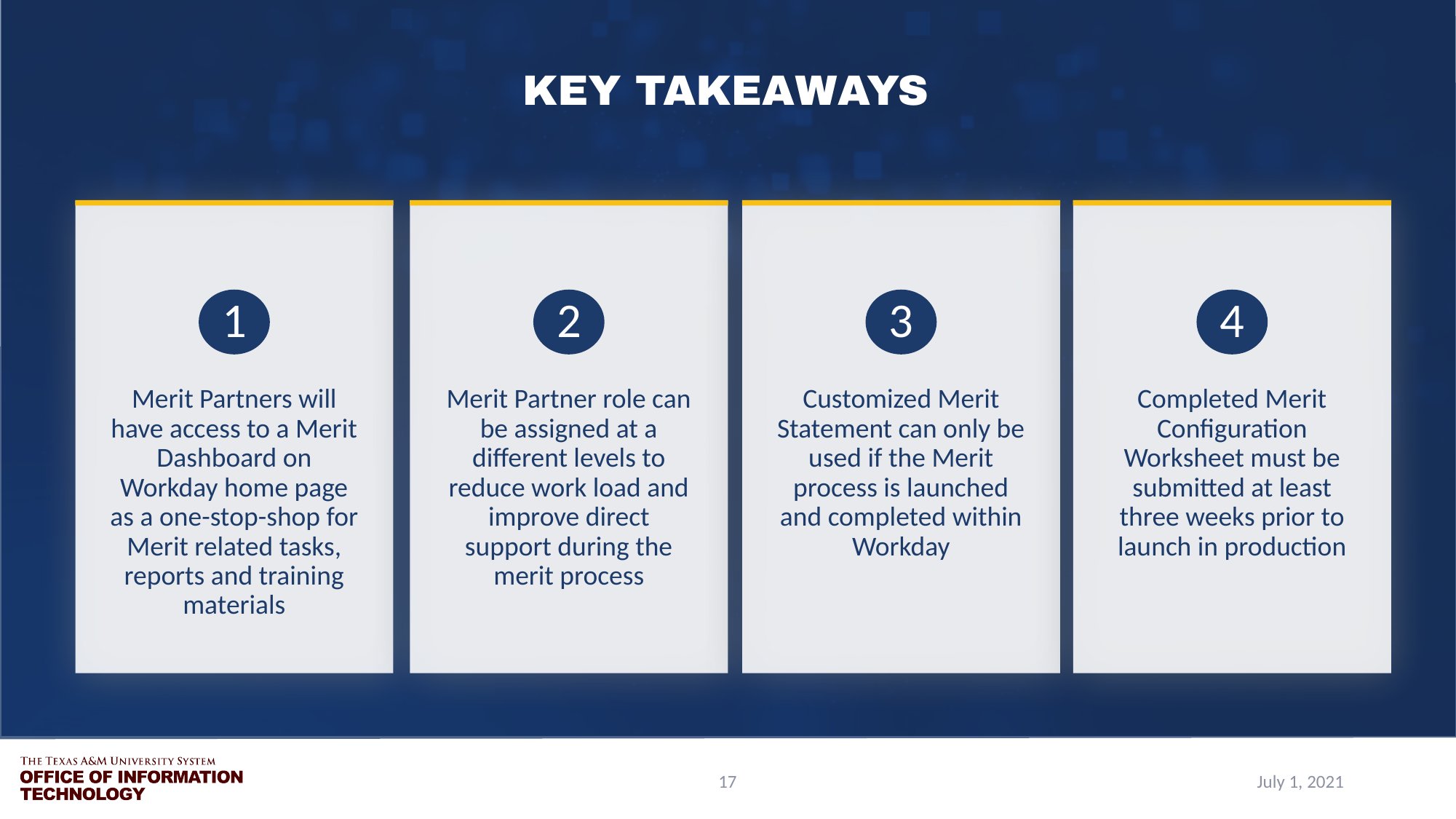

# Key takeaways
Merit Partners will have access to a Merit Dashboard on Workday home page as a one-stop-shop for Merit related tasks, reports and training materials
Merit Partner role can be assigned at a different levels to reduce work load and improve direct support during the merit process
Customized Merit Statement can only be used if the Merit process is launched and completed within Workday
Completed Merit Configuration Worksheet must be submitted at least three weeks prior to launch in production
17
July 1, 2021